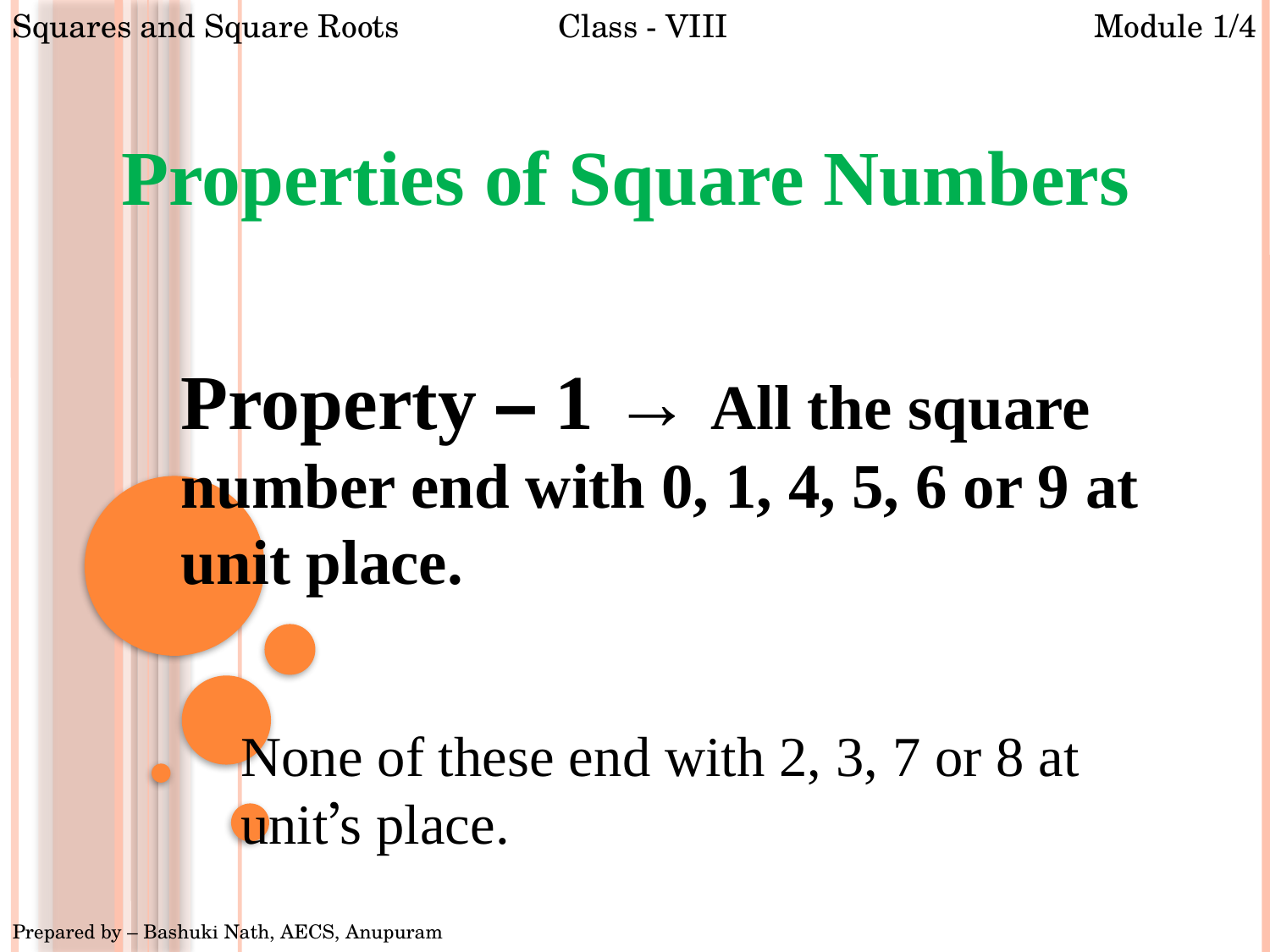

Squares and Square Roots
Class - VIII
Module 1/4
Properties of Square Numbers
Property – 1 → All the square number end with 0, 1, 4, 5, 6 or 9 at unit place.
None of these end with 2, 3, 7 or 8 at unit’s place.
Prepared by – Bashuki Nath, AECS, Anupuram